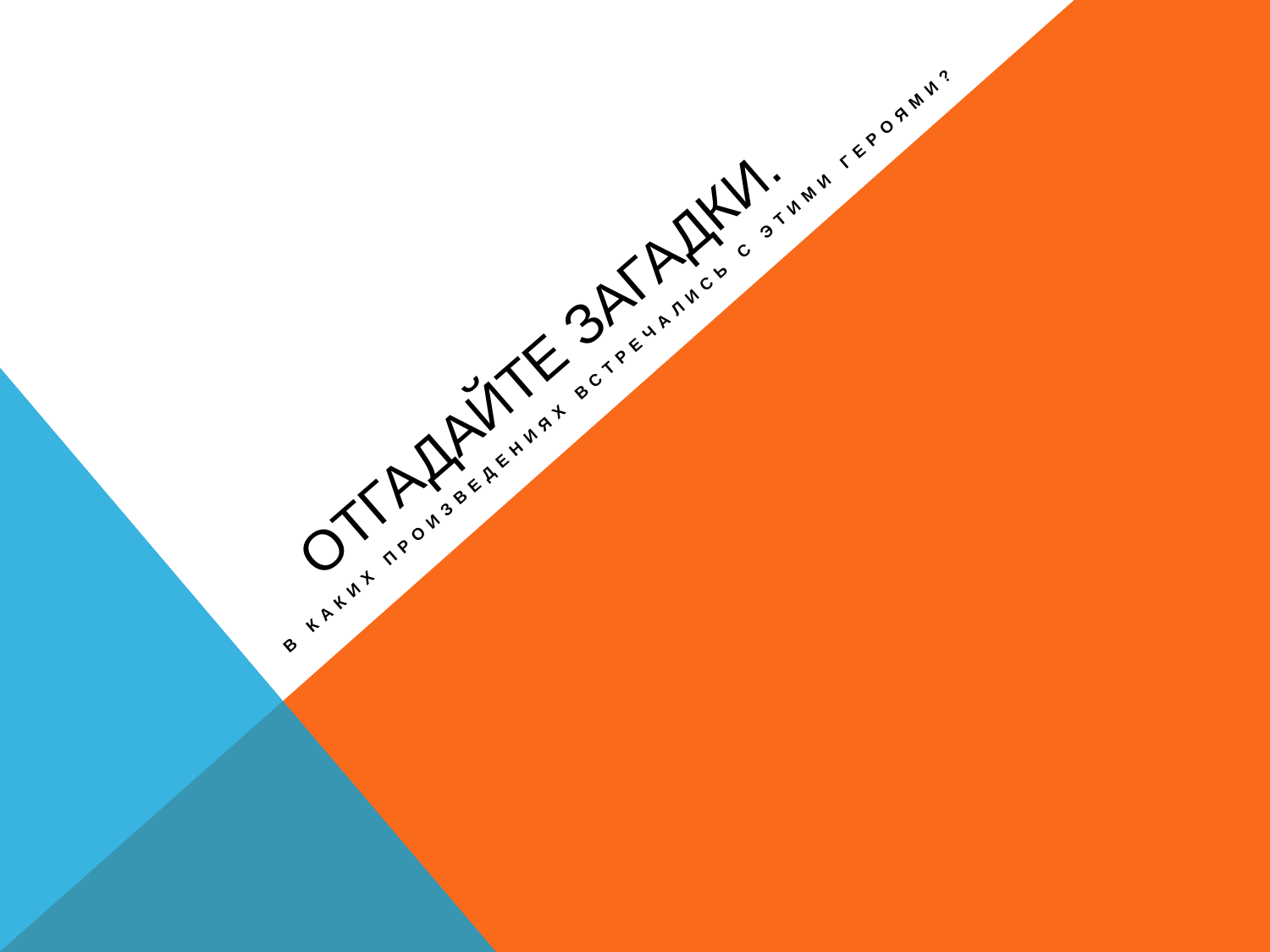

# Отгадайте загадки.
В каких произведениях встречались с этими героями?